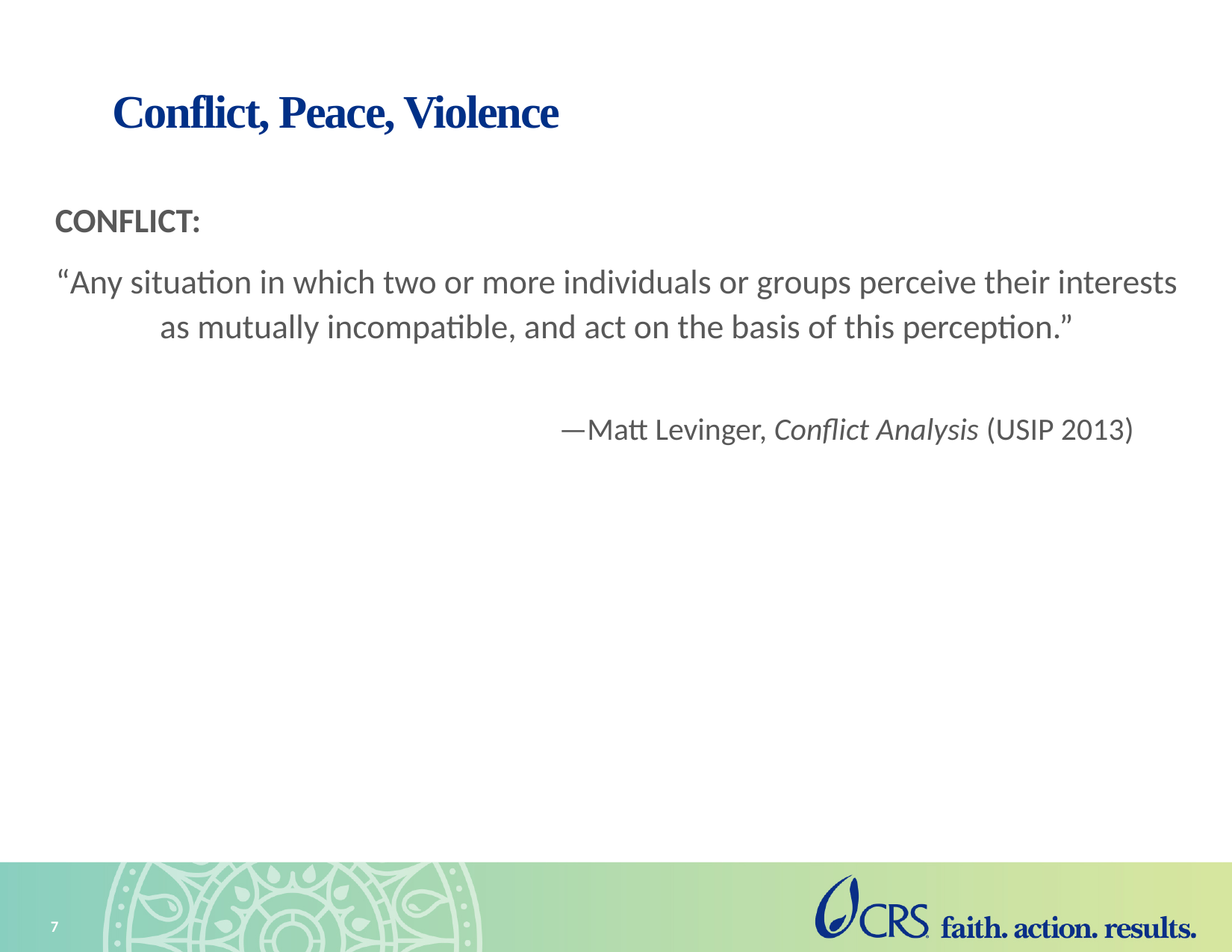

# Conflict, Peace, Violence
CONFLICT:
“Any situation in which two or more individuals or groups perceive their interests as mutually incompatible, and act on the basis of this perception.”

—Matt Levinger, Conflict Analysis (USIP 2013)
7